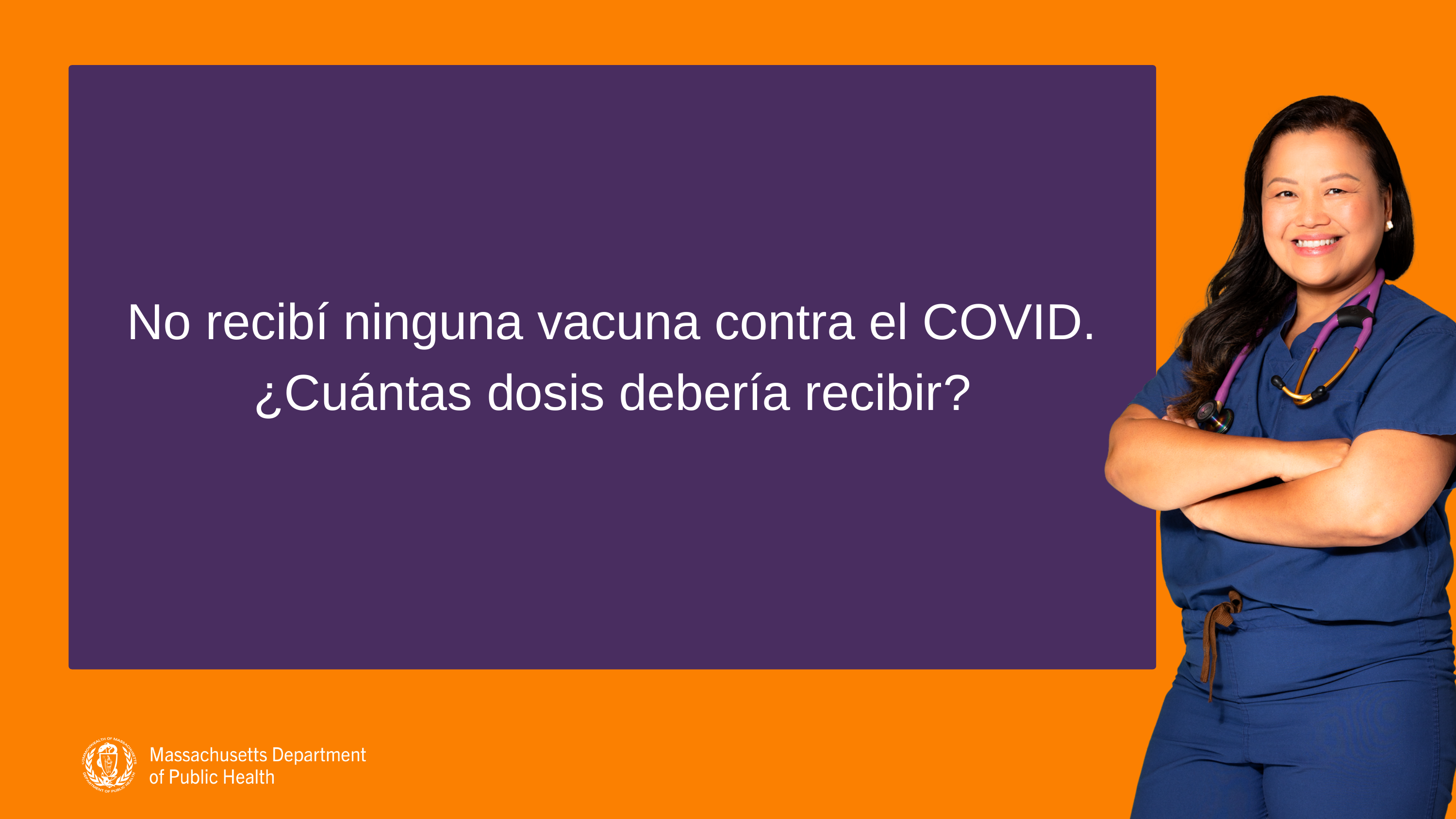

No recibí ninguna vacuna contra el COVID. ¿Cuántas dosis debería recibir?